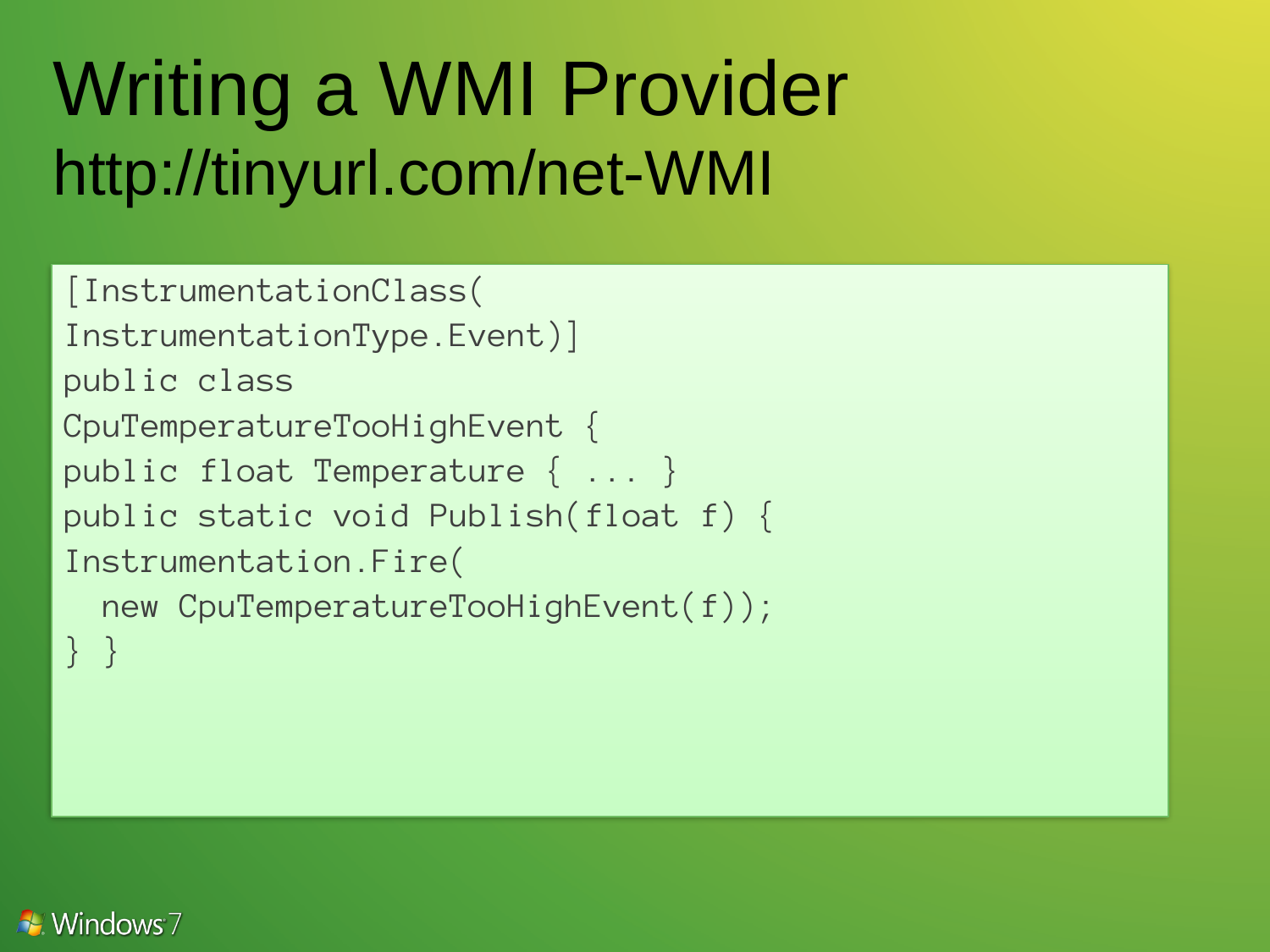

# Writing a WMI Provider http://tinyurl.com/net-WMI
[InstrumentationClass(
InstrumentationType.Event)]
public class
CpuTemperatureTooHighEvent {
public float Temperature { ... }
public static void Publish(float f) {
Instrumentation.Fire(
  new CpuTemperatureTooHighEvent(f));
} }